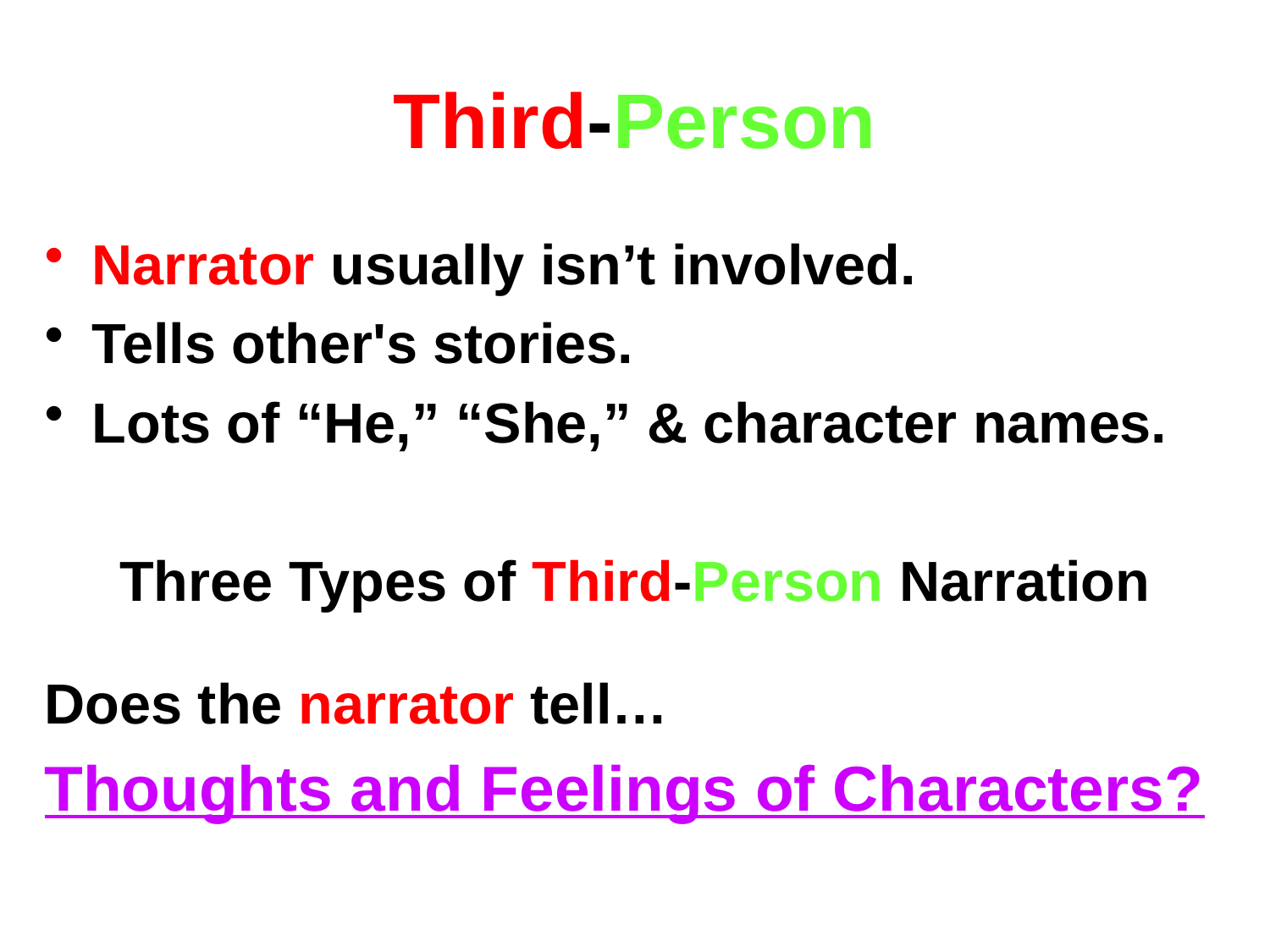

# Third-Person
Narrator usually isn’t involved.
Tells other's stories.
Lots of “He,” “She,” & character names.

Three Types of Third-Person Narration

Does the narrator tell…
Thoughts and Feelings of Characters?